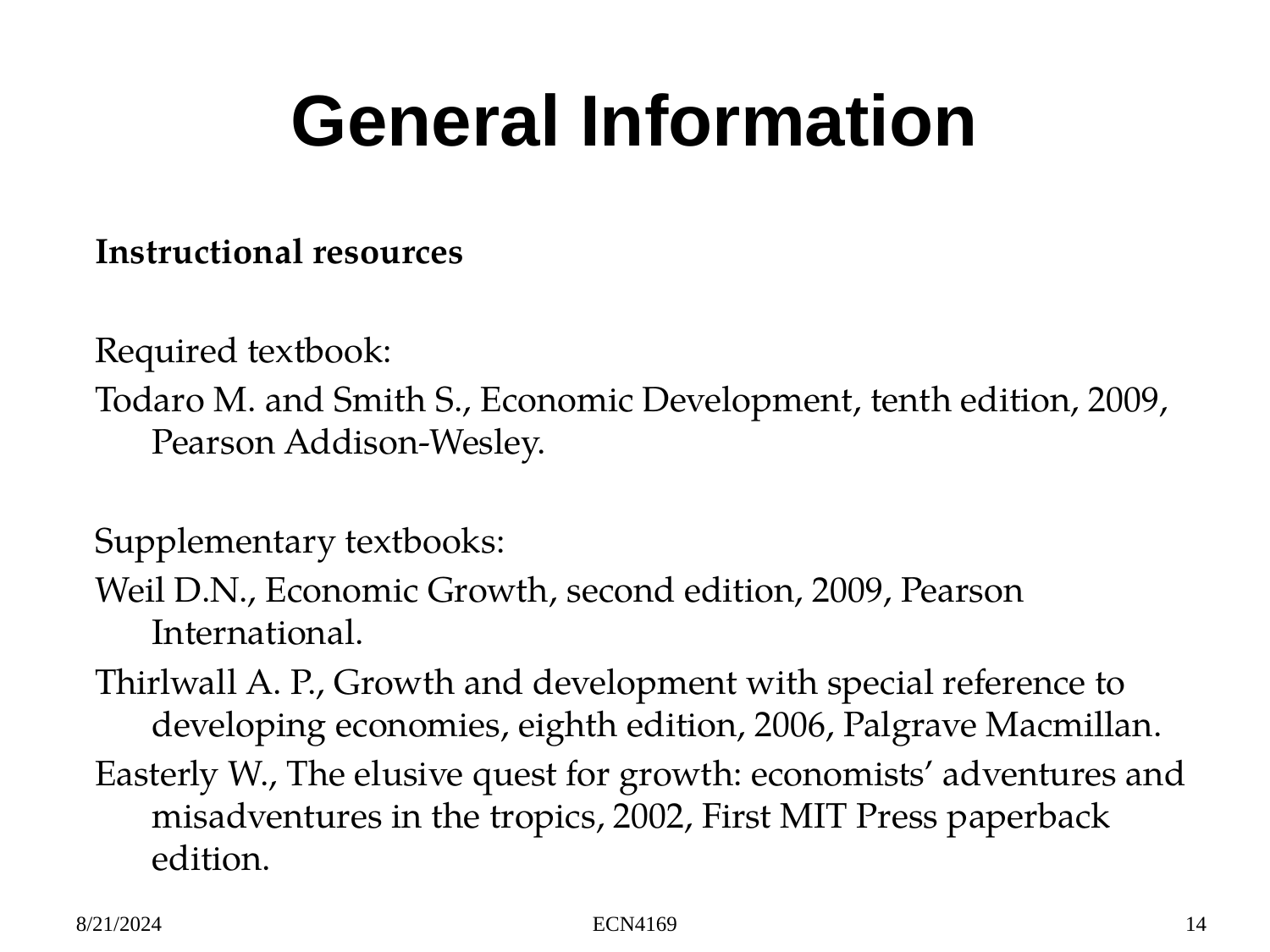

# General Information
Instructional resources

Required textbook:
Todaro M. and Smith S., Economic Development, tenth edition, 2009, Pearson Addison-Wesley.

Supplementary textbooks:
Weil D.N., Economic Growth, second edition, 2009, Pearson International.
Thirlwall A. P., Growth and development with special reference to developing economies, eighth edition, 2006, Palgrave Macmillan.
Easterly W., The elusive quest for growth: economists’ adventures and misadventures in the tropics, 2002, First MIT Press paperback edition.
8/21/2024
ECN4169
14